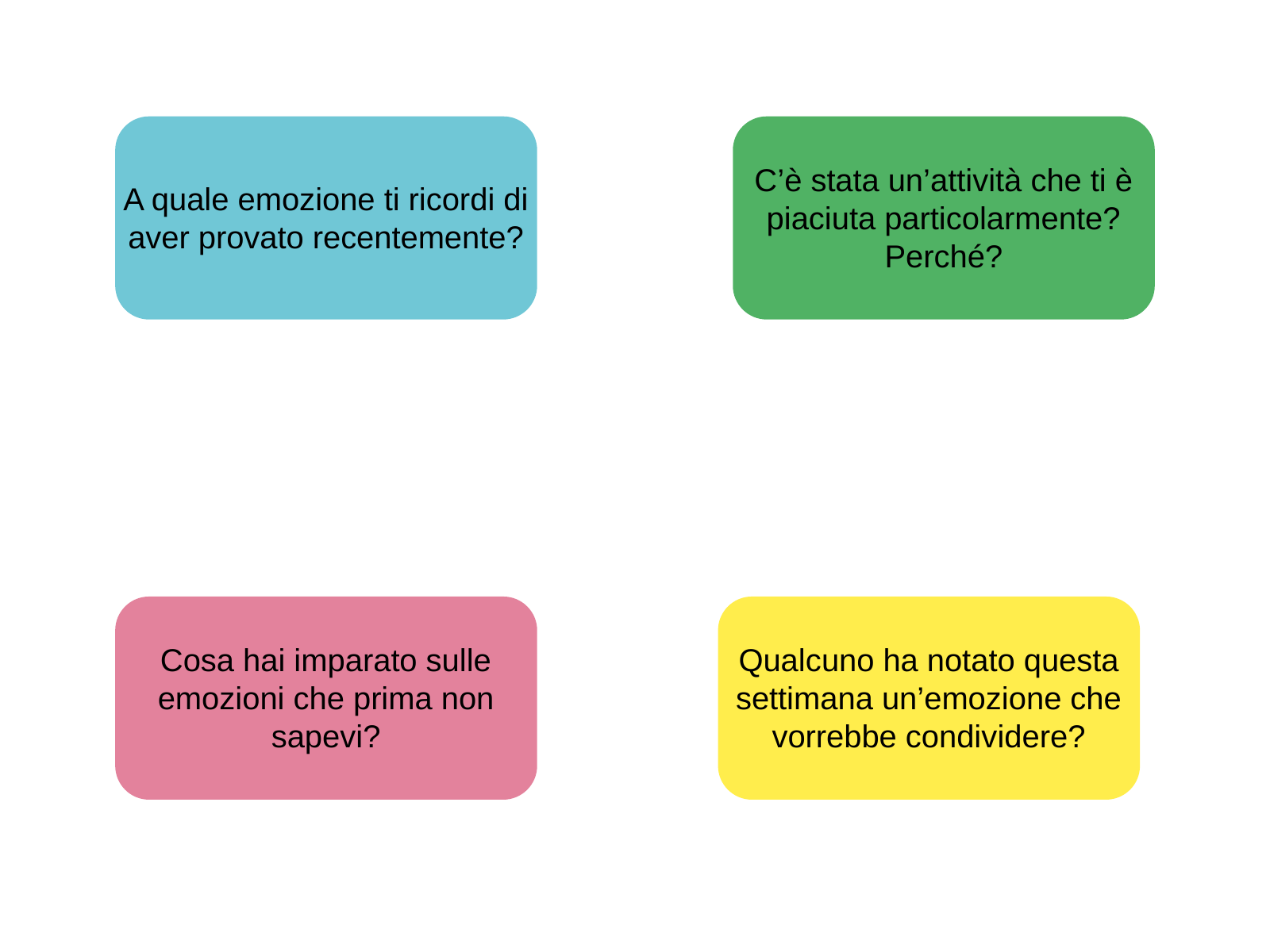

A quale emozione ti ricordi di aver provato recentemente?

C’è stata un’attività che ti è piaciuta particolarmente? Perché?

Cosa hai imparato sulle emozioni che prima non sapevi?

Qualcuno ha notato questa settimana un’emozione che vorrebbe condividere?